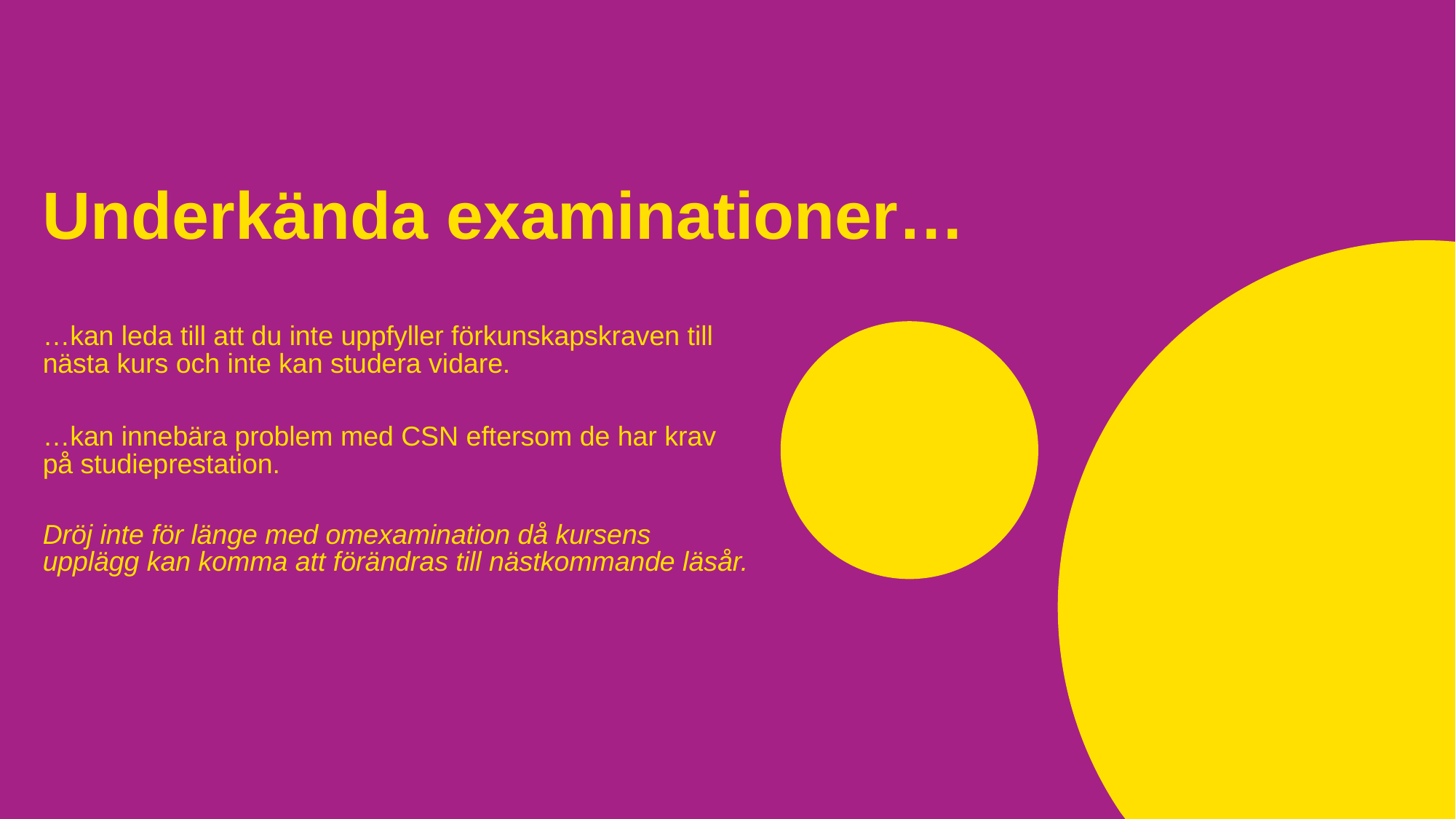

# Underkända examinationer…
…kan leda till att du inte uppfyller förkunskapskraven till nästa kurs och inte kan studera vidare.
…kan innebära problem med CSN eftersom de har krav på studieprestation.
Dröj inte för länge med omexamination då kursens upplägg kan komma att förändras till nästkommande läsår.